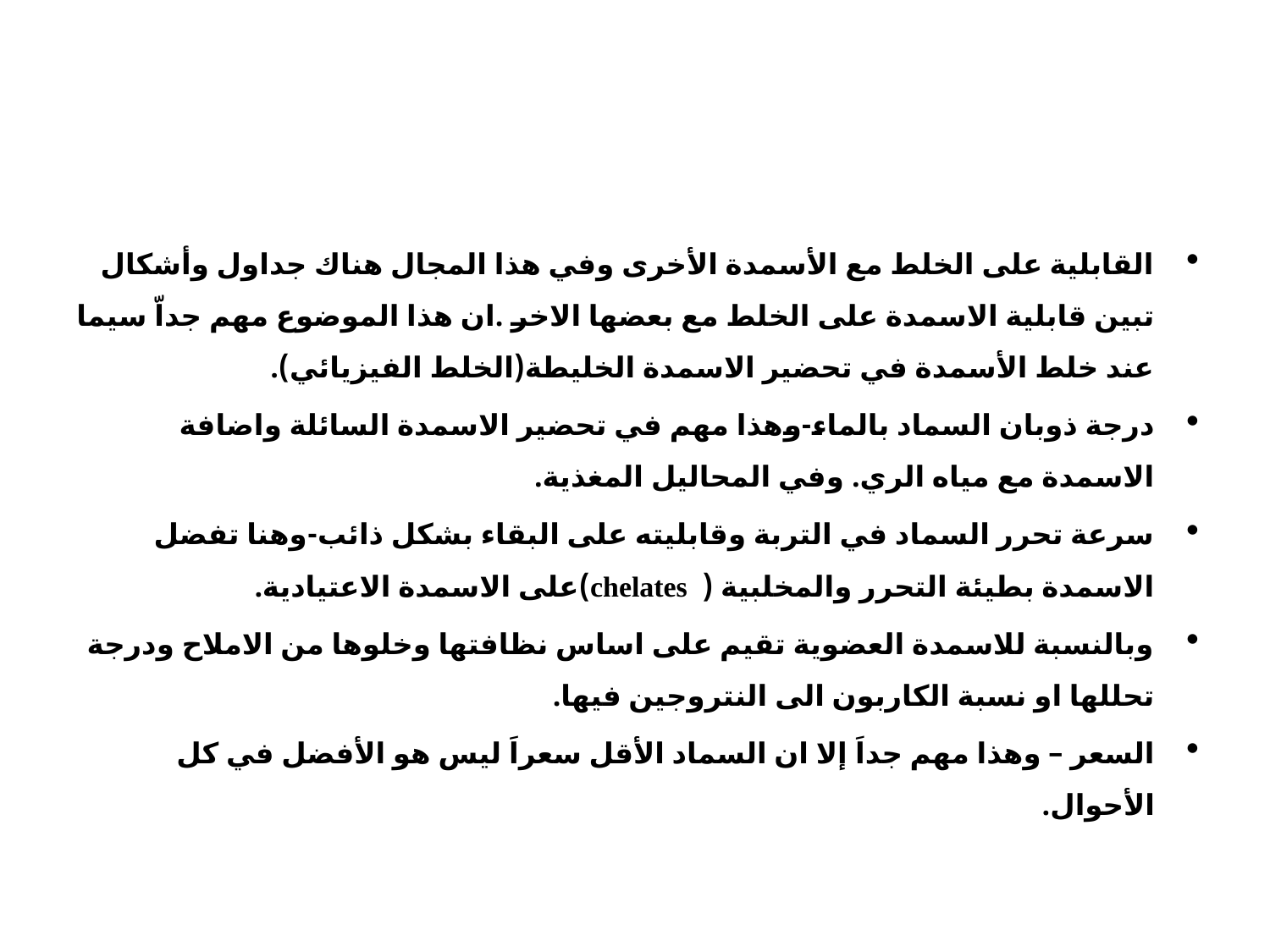

#
القابلية على الخلط مع الأسمدة الأخرى وفي هذا المجال هناك جداول وأشكال تبين قابلية الاسمدة على الخلط مع بعضها الاخر .ان هذا الموضوع مهم جداّ سيما عند خلط الأسمدة في تحضير الاسمدة الخليطة(الخلط الفيزيائي).
درجة ذوبان السماد بالماء-وهذا مهم في تحضير الاسمدة السائلة واضافة الاسمدة مع مياه الري. وفي المحاليل المغذية.
سرعة تحرر السماد في التربة وقابليته على البقاء بشكل ذائب-وهنا تفضل الاسمدة بطيئة التحرر والمخلبية (  chelates)على الاسمدة الاعتيادية.
وبالنسبة للاسمدة العضوية تقيم على اساس نظافتها وخلوها من الاملاح ودرجة تحللها او نسبة الكاربون الى النتروجين فيها.
السعر – وهذا مهم جداَ إلا ان السماد الأقل سعراَ ليس هو الأفضل في كل الأحوال.